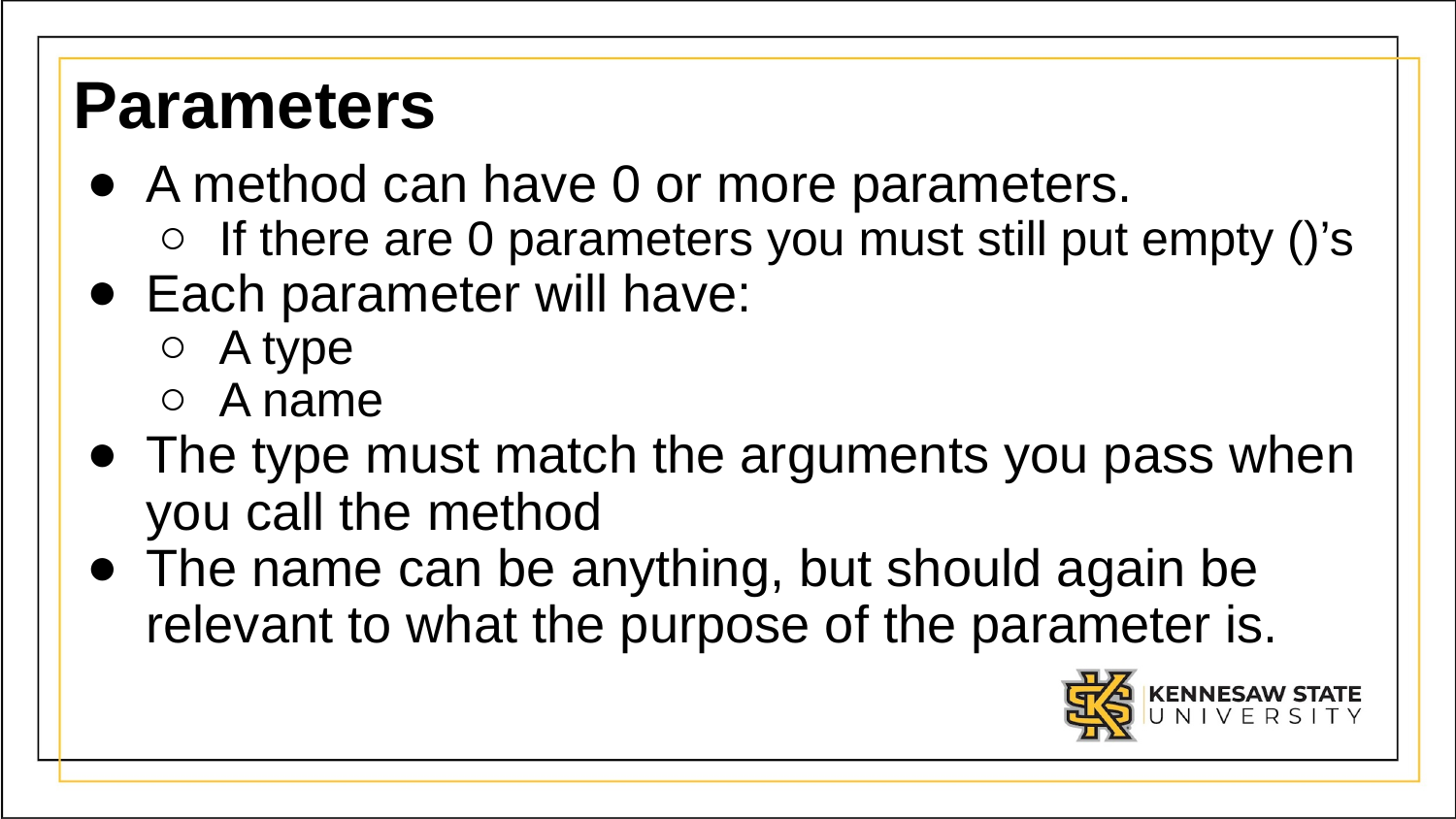

# Parameters
A method can have 0 or more parameters.
If there are 0 parameters you must still put empty ()’s
Each parameter will have:
A type
A name
The type must match the arguments you pass when you call the method
The name can be anything, but should again be relevant to what the purpose of the parameter is.